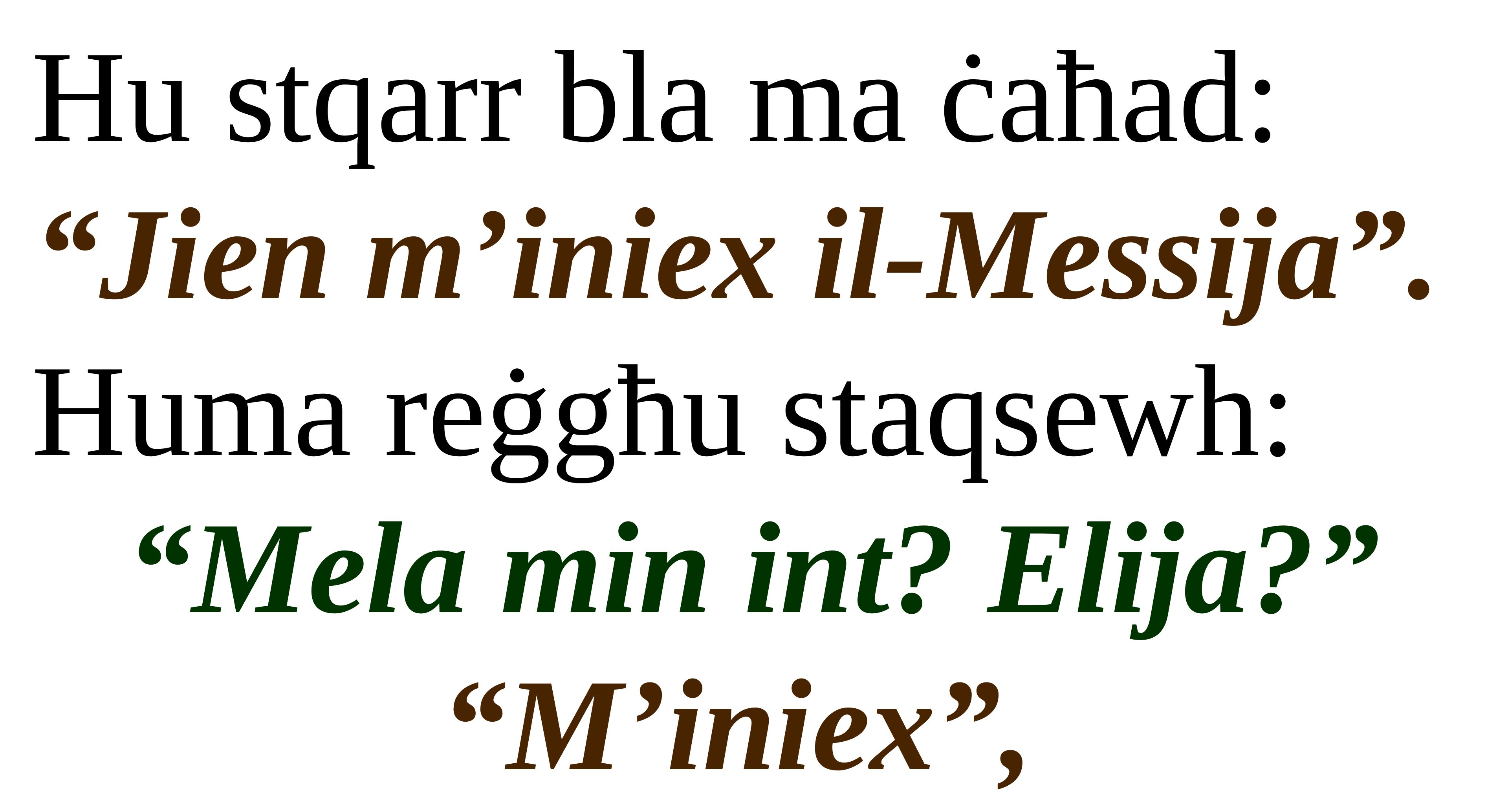

Hu stqarr bla ma ċaħad:
“Jien m’iniex il-Messija”.
Huma reġgħu staqsewh:
“Mela min int? Elija?” “M’iniex”,